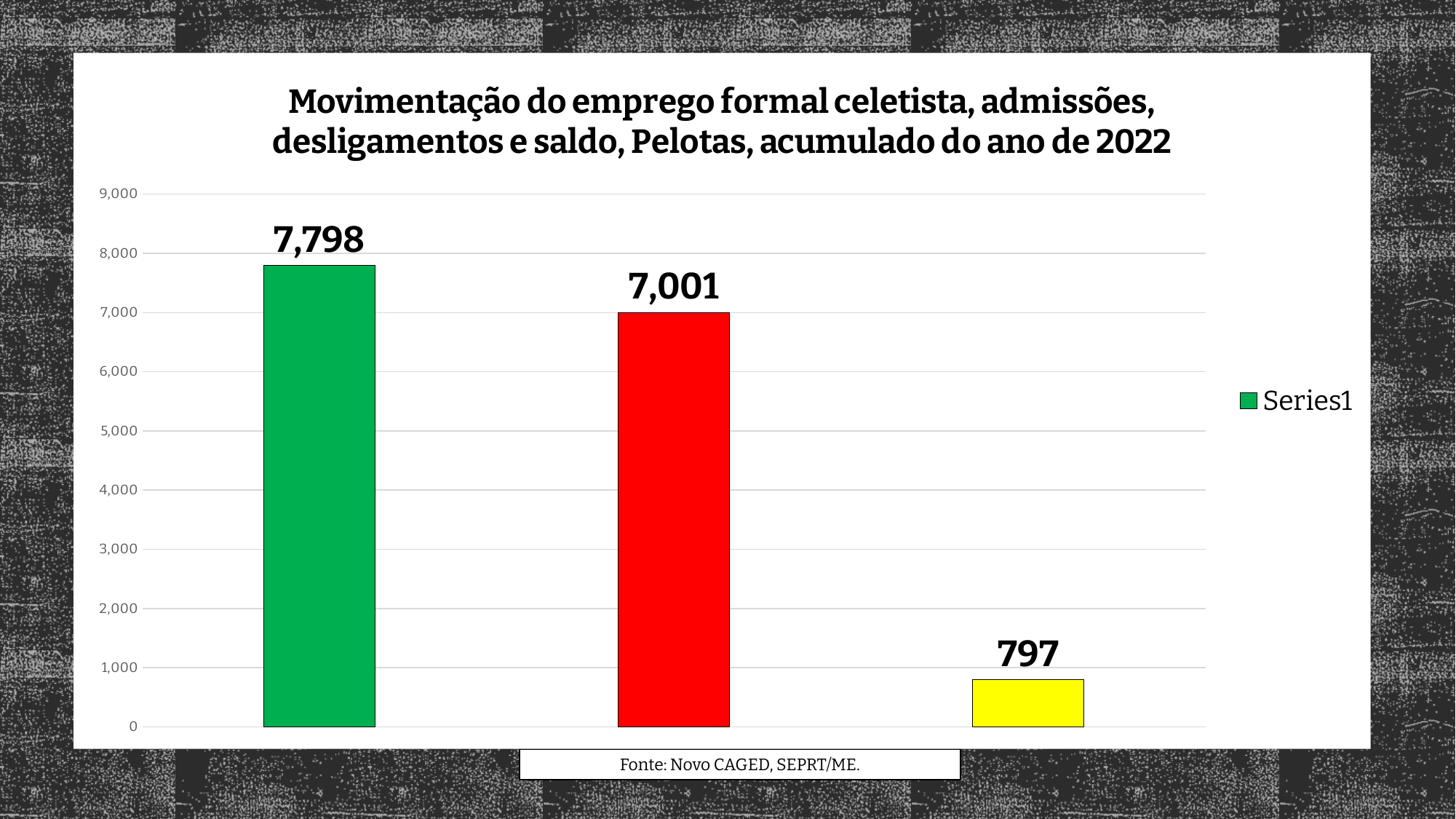

### Chart: Movimentação do emprego formal celetista, admissões, desligamentos e saldo, Pelotas, acumulado do ano de 2022

| Category |  |
|---|---|
| Admissões | 7798.0 |
| Desligamentos | 7001.0 |
| Saldo | 797.0 |
Fonte: Novo CAGED, SEPRT/ME.